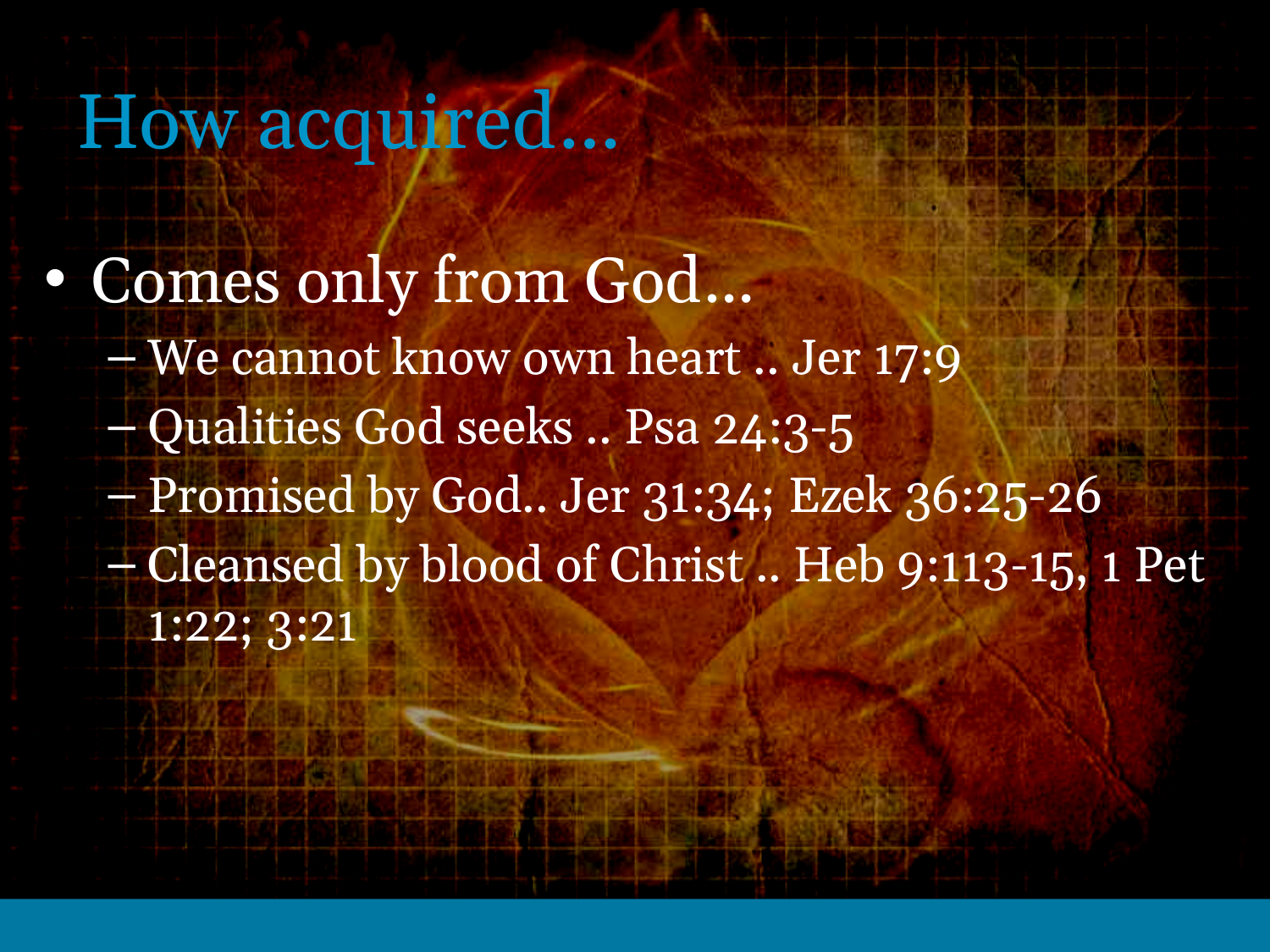

# How acquired…
Comes only from God…
We cannot know own heart .. Jer 17:9
Qualities God seeks .. Psa 24:3-5
Promised by God.. Jer 31:34; Ezek 36:25-26
Cleansed by blood of Christ .. Heb 9:113-15, 1 Pet 1:22; 3:21